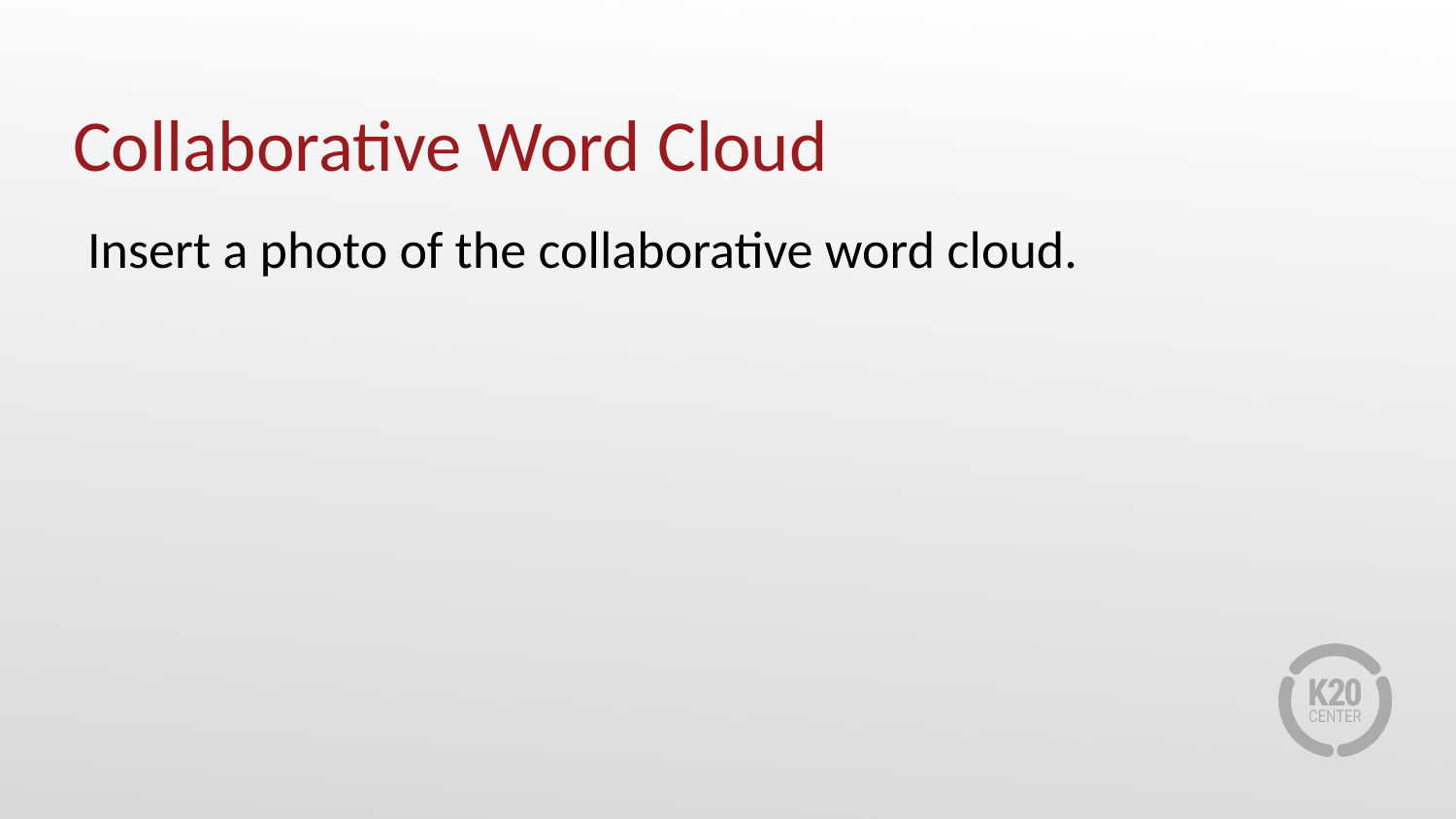

# Collaborative Word Cloud
Insert a photo of the collaborative word cloud.